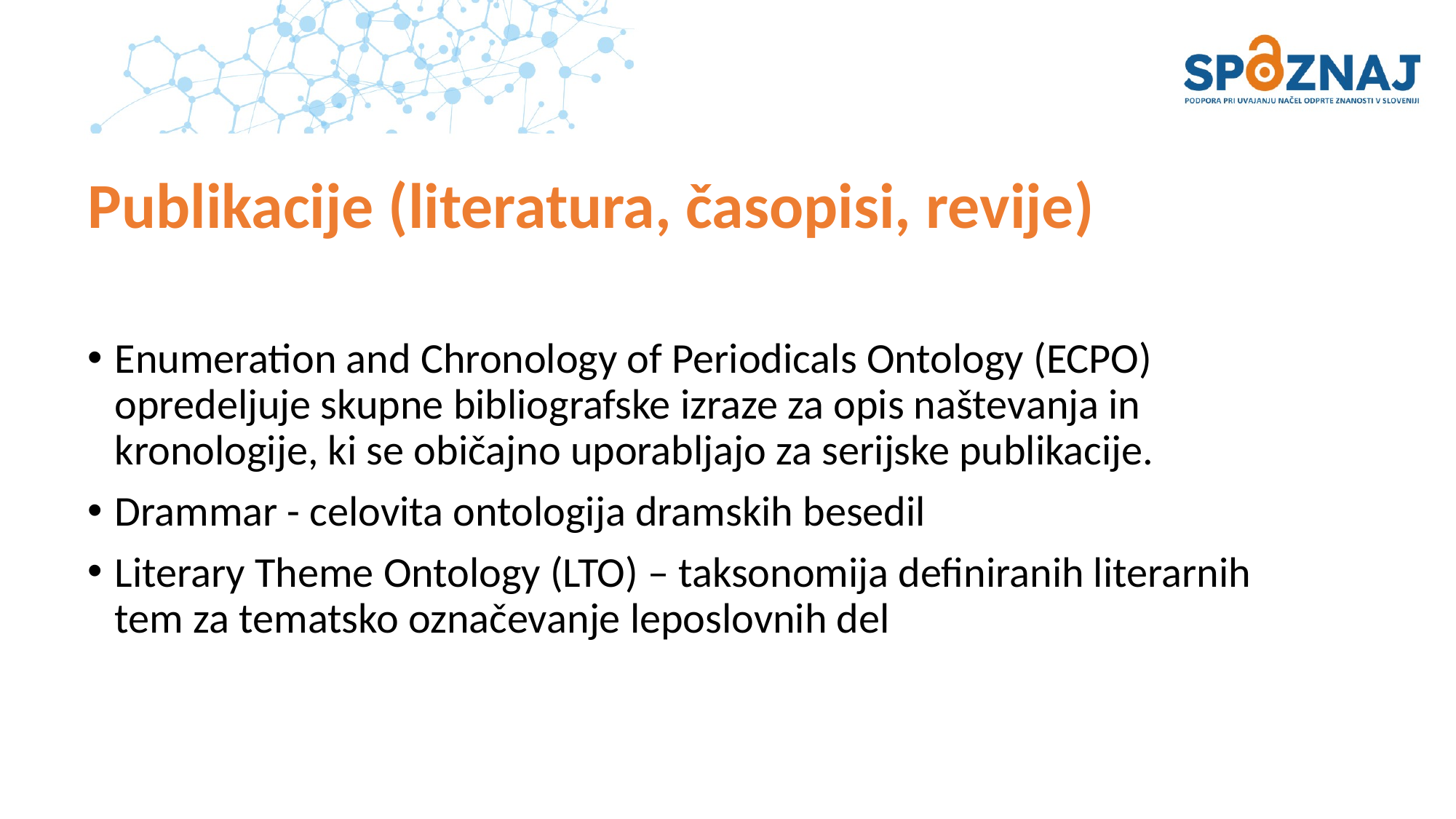

# Publikacije (literatura, časopisi, revije)
Enumeration and Chronology of Periodicals Ontology (ECPO) opredeljuje skupne bibliografske izraze za opis naštevanja in kronologije, ki se običajno uporabljajo za serijske publikacije.
Drammar - celovita ontologija dramskih besedil
Literary Theme Ontology (LTO) – taksonomija definiranih literarnih tem za tematsko označevanje leposlovnih del